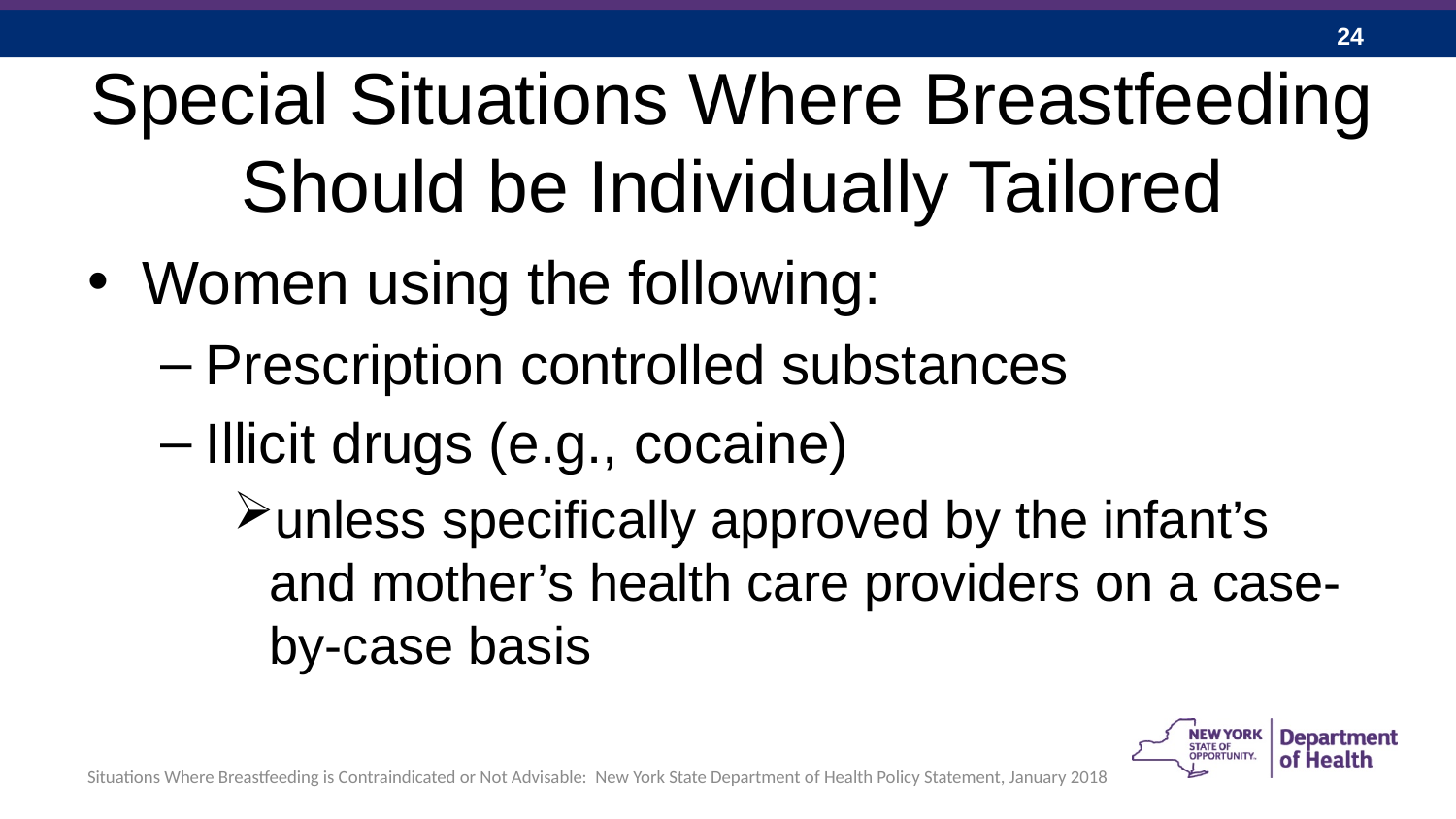

# Special Situations Where Breastfeeding Should be Individually Tailored
Women using the following:
Prescription controlled substances
Illicit drugs (e.g., cocaine)
unless specifically approved by the infant’s and mother’s health care providers on a case-by-case basis
Situations Where Breastfeeding is Contraindicated or Not Advisable:  New York State Department of Health Policy Statement, January 2018